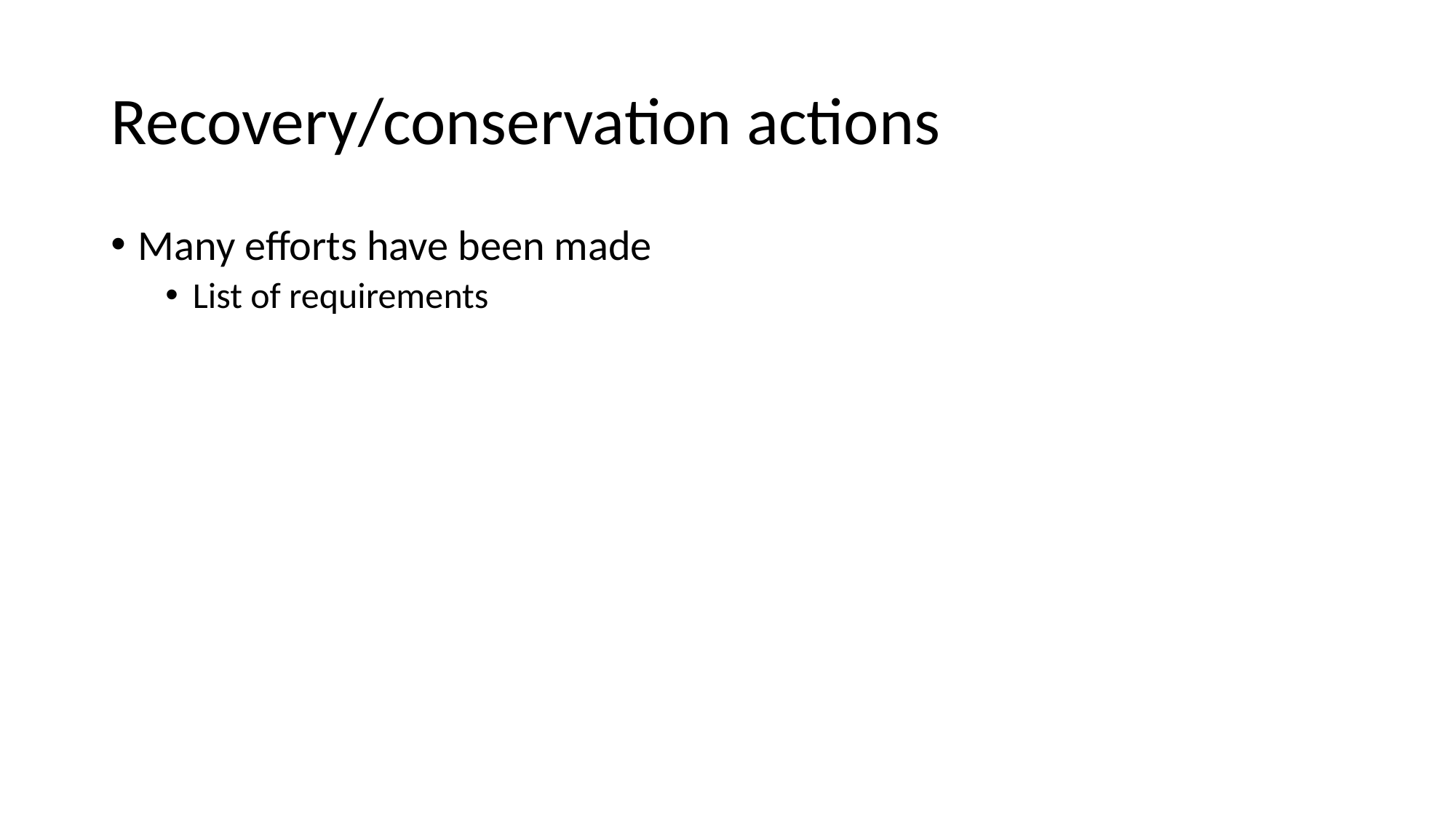

# Recovery/conservation actions
Many efforts have been made
List of requirements